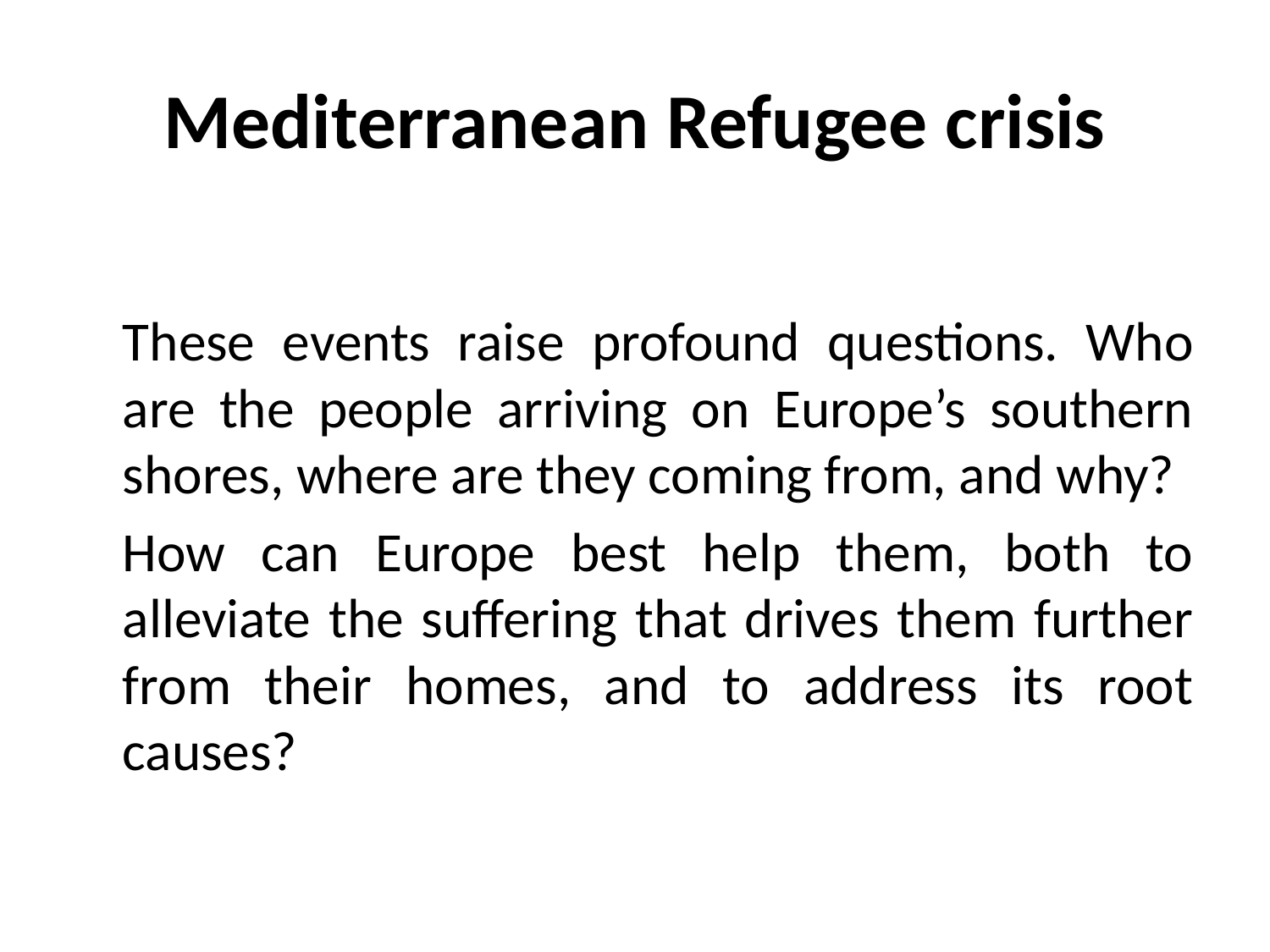

# Mediterranean Refugee crisis

	These events raise profound questions. Who are the people arriving on Europe’s southern shores, where are they coming from, and why?
	How can Europe best help them, both to alleviate the suffering that drives them further from their homes, and to address its root causes?